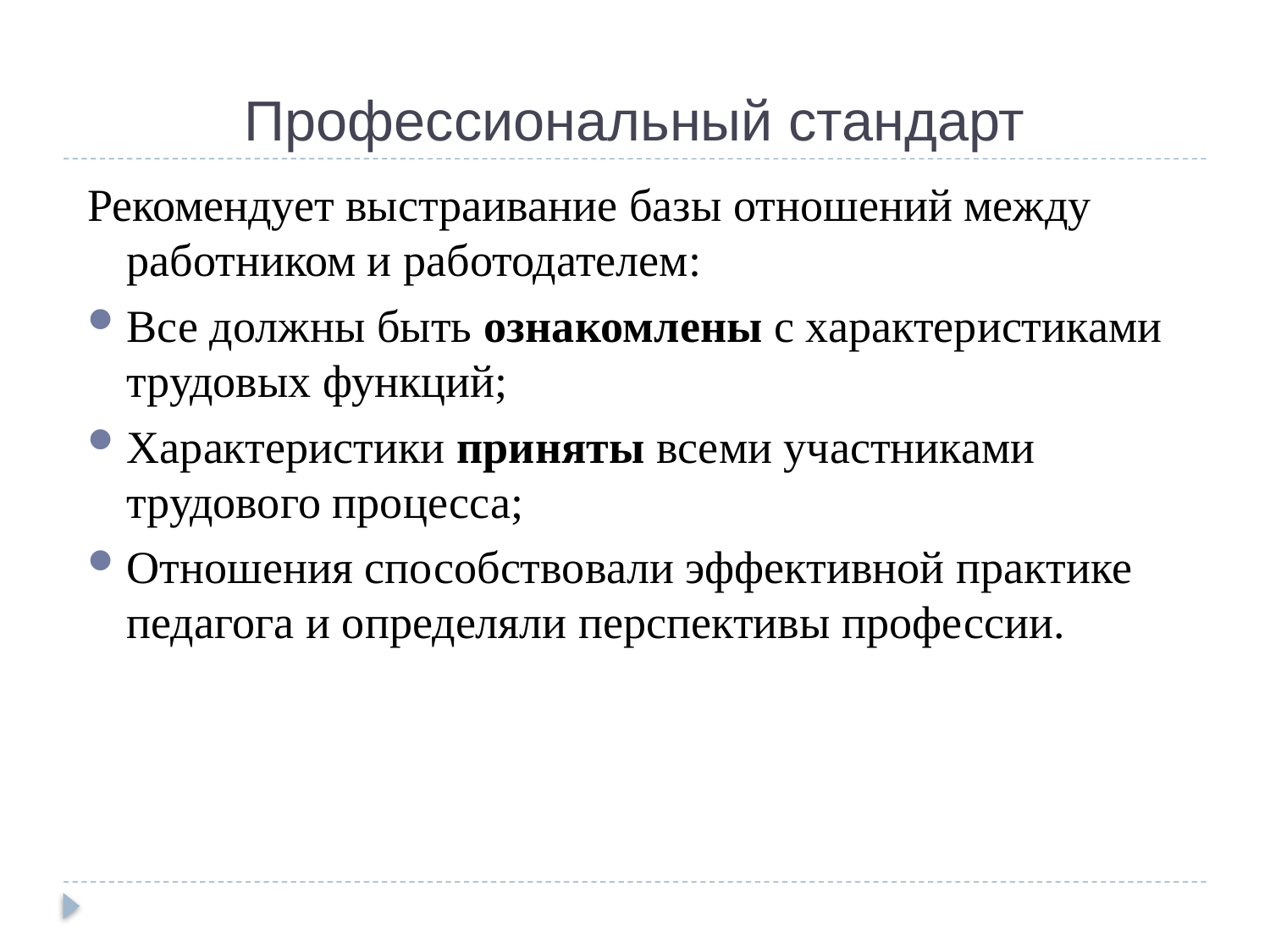

# Профессиональный стандарт
Рекомендует выстраивание базы отношений между работником и работодателем:
Все должны быть ознакомлены с характеристиками трудовых функций;
Характеристики приняты всеми участниками трудового процесса;
Отношения способствовали эффективной практике педагога и определяли перспективы профессии.